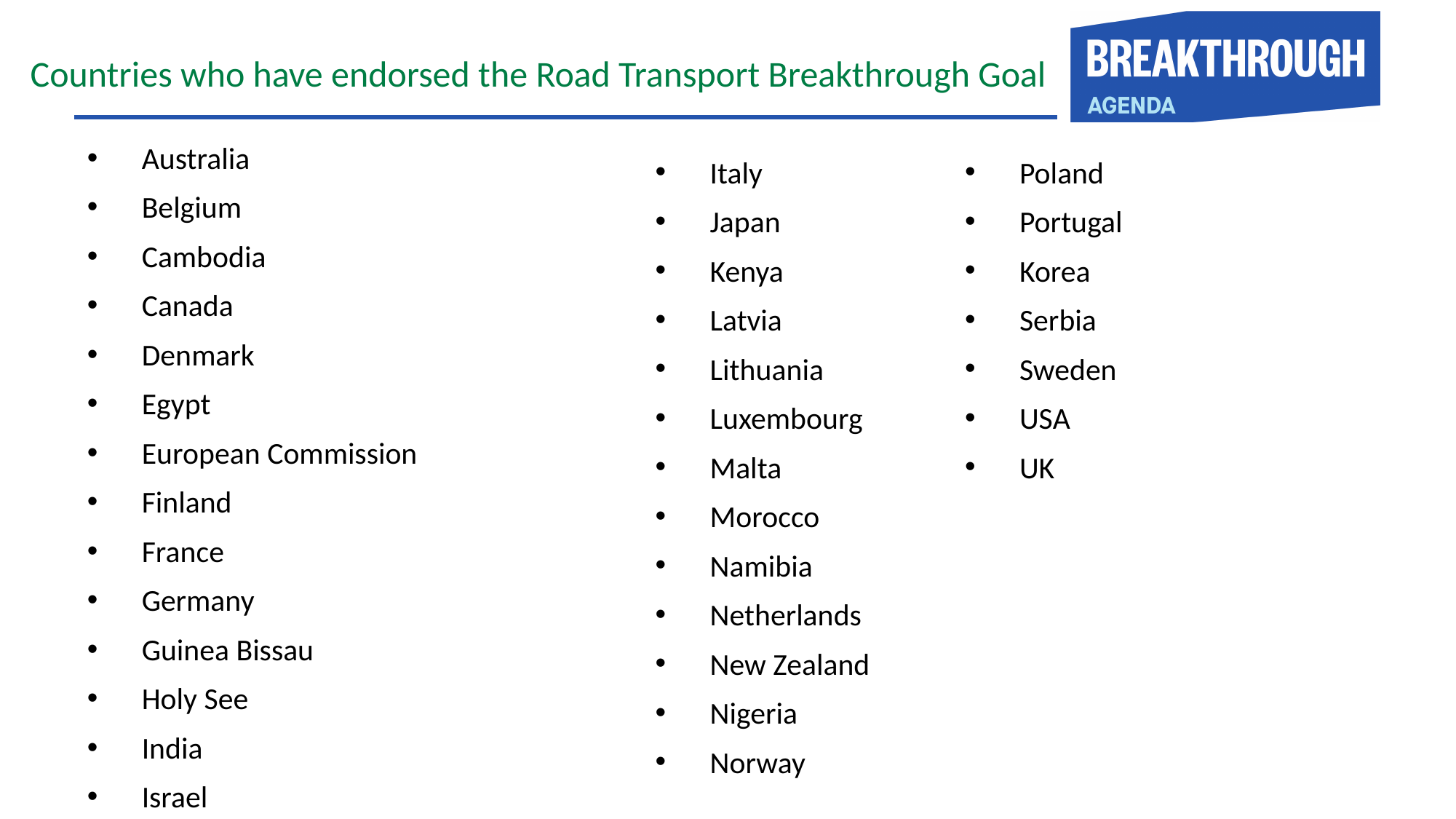

# Countries who have endorsed the Road Transport Breakthrough Goal
Australia
Belgium
Cambodia
Canada
Denmark
Egypt
European Commission
Finland
France
Germany
Guinea Bissau
Holy See
India
Israel
Poland
Portugal
Korea
Serbia
Sweden
USA
UK
Italy
Japan
Kenya
Latvia
Lithuania
Luxembourg
Malta
Morocco
Namibia
Netherlands
New Zealand
Nigeria
Norway